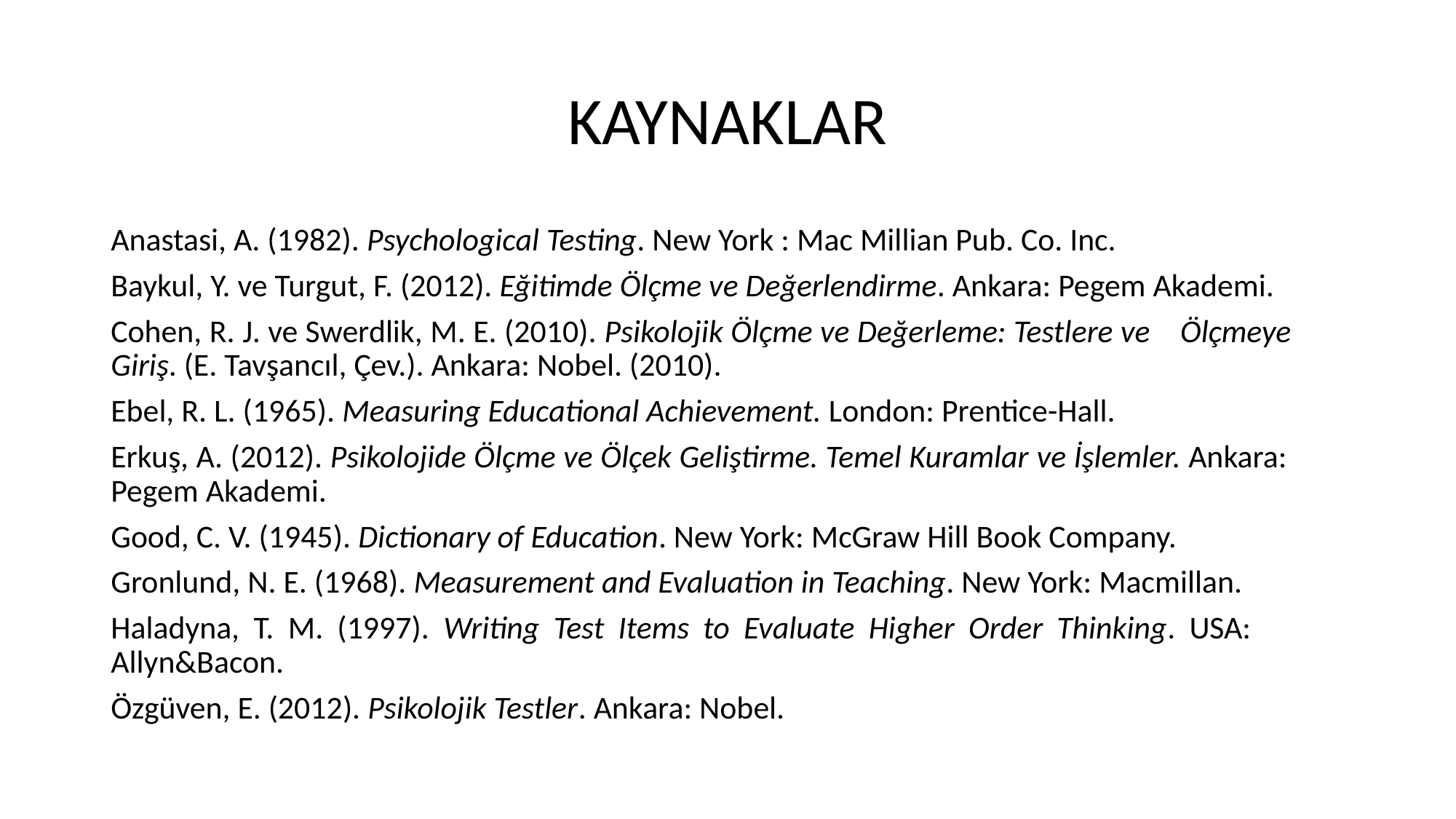

# KAYNAKLAR
Anastasi, A. (1982). Psychological Testing. New York : Mac Millian Pub. Co. Inc.
Baykul, Y. ve Turgut, F. (2012). Eğitimde Ölçme ve Değerlendirme. Ankara: Pegem Akademi.
Cohen, R. J. ve Swerdlik, M. E. (2010). Psikolojik Ölçme ve Değerleme: Testlere ve 	Ölçmeye 	Giriş. (E. Tavşancıl, Çev.). Ankara: Nobel. (2010).
Ebel, R. L. (1965). Measuring Educational Achievement. London: Prentice-Hall.
Erkuş, A. (2012). Psikolojide Ölçme ve Ölçek Geliştirme. Temel Kuramlar ve İşlemler. Ankara: 	Pegem Akademi.
Good, C. V. (1945). Dictionary of Education. New York: McGraw Hill Book Company.
Gronlund, N. E. (1968). Measurement and Evaluation in Teaching. New York: Macmillan.
Haladyna, T. M. (1997). Writing Test Items to Evaluate Higher Order Thinking. USA: 	Allyn&Bacon.
Özgüven, E. (2012). Psikolojik Testler. Ankara: Nobel.